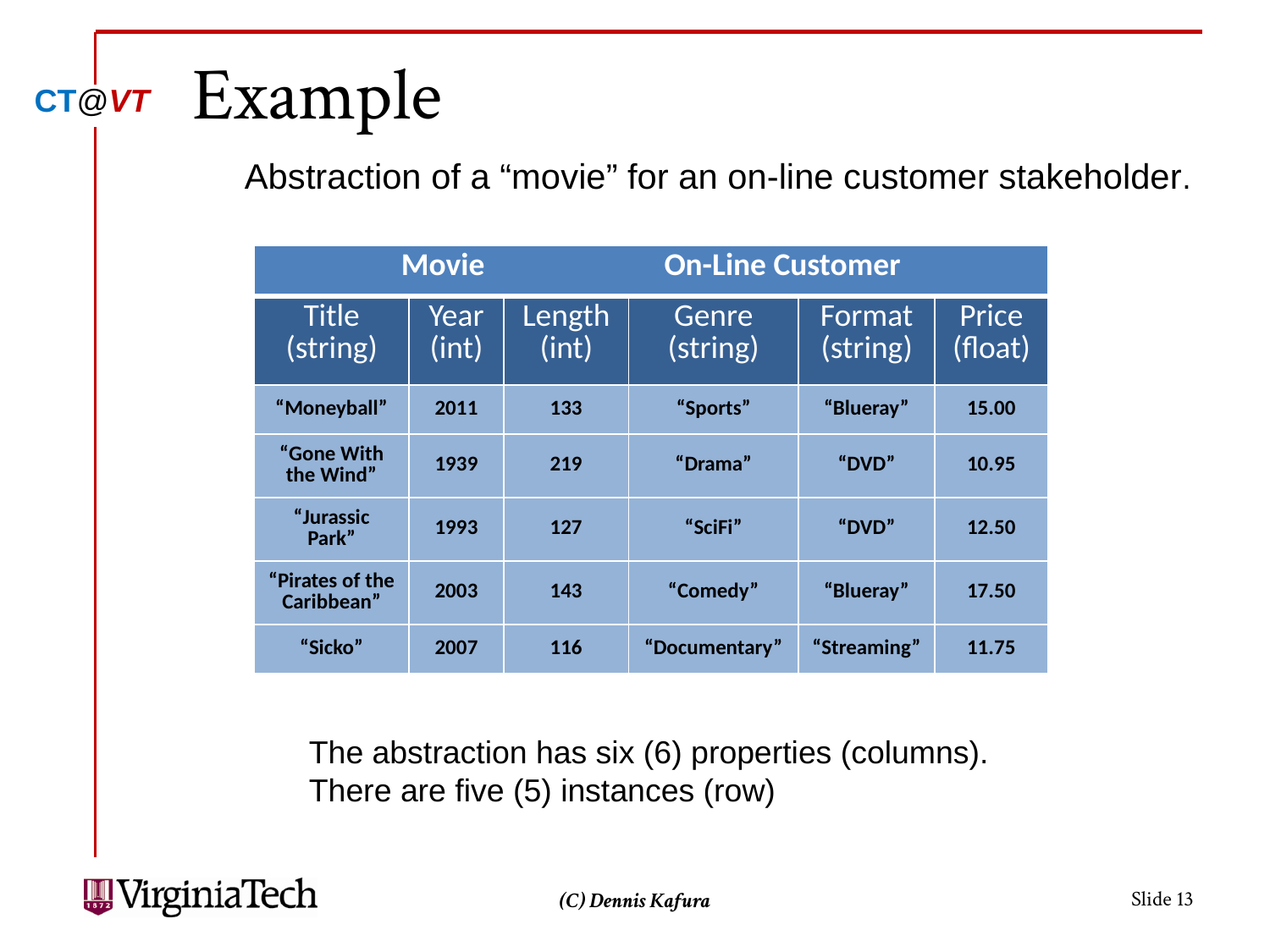

# Example
Abstraction of a “movie” for an on-line customer stakeholder.
| Movie On-Line Customer |  |  |  |  |  |
| --- | --- | --- | --- | --- | --- |
| Title (string) | Year (int) | Length (int) | Genre (string) | Format (string) | Price (float) |
| “Moneyball” | 2011 | 133 | “Sports” | “Blueray” | 15.00 |
| “Gone With the Wind” | 1939 | 219 | “Drama” | “DVD” | 10.95 |
| “Jurassic Park” | 1993 | 127 | “SciFi” | “DVD” | 12.50 |
| “Pirates of the Caribbean” | 2003 | 143 | “Comedy” | “Blueray” | 17.50 |
| “Sicko” | 2007 | 116 | “Documentary” | “Streaming” | 11.75 |
The abstraction has six (6) properties (columns).
There are five (5) instances (row)
 Slide 13
(C) Dennis Kafura